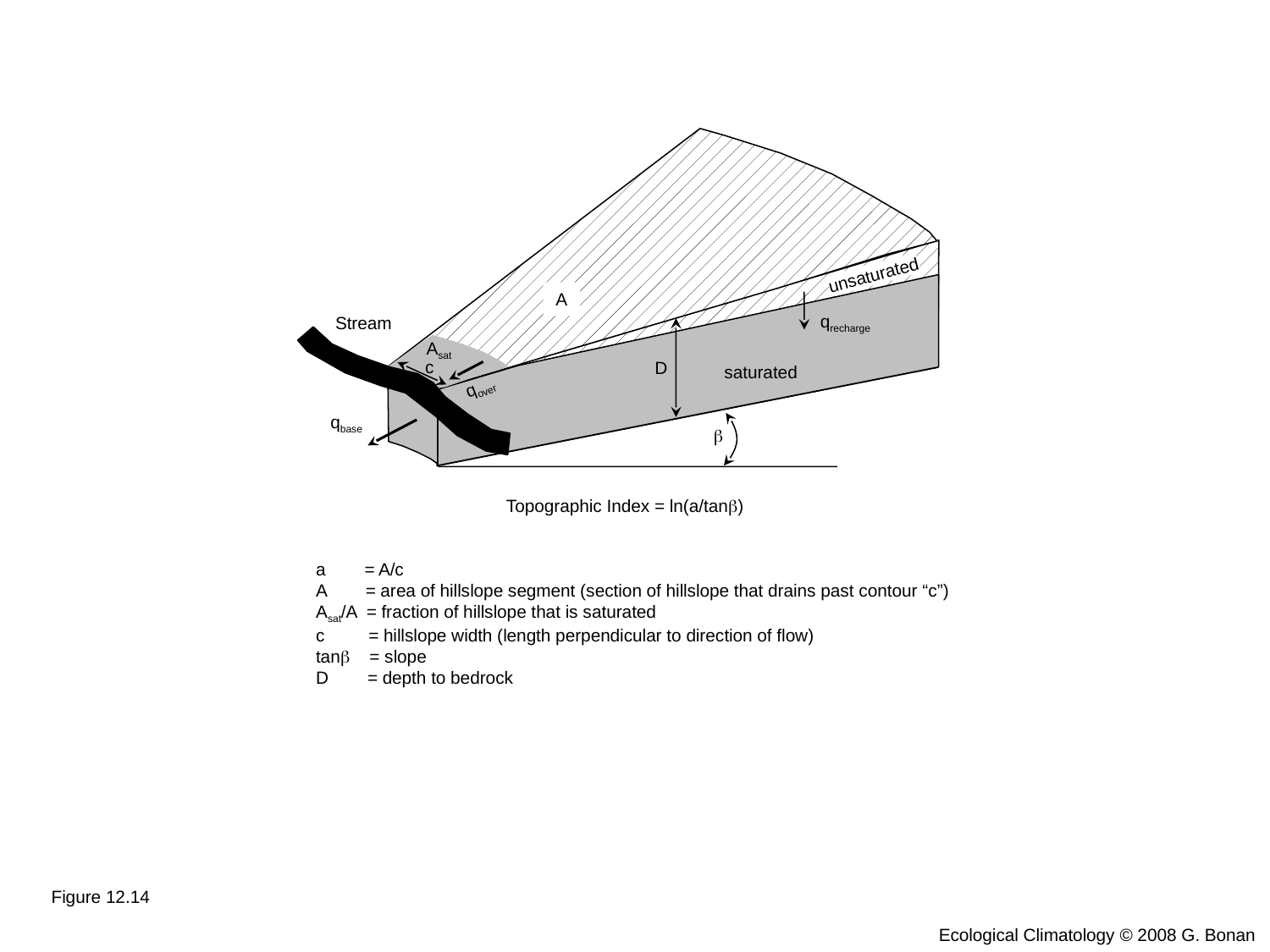

unsaturated

A

qrecharge
Stream

Asat

c
D
saturated

qover

qbase
β

Topographic Index = ln(a/tanβ)
a        = A/c
A        = area of hillslope segment (section of hillslope that drains past contour “c”)
Asat/A  = fraction of hillslope that is saturated
c         = hillslope width (length perpendicular to direction of flow)
tanβ    = slope
D        = depth to bedrock
Figure 12.14
Ecological Climatology © 2008 G. Bonan